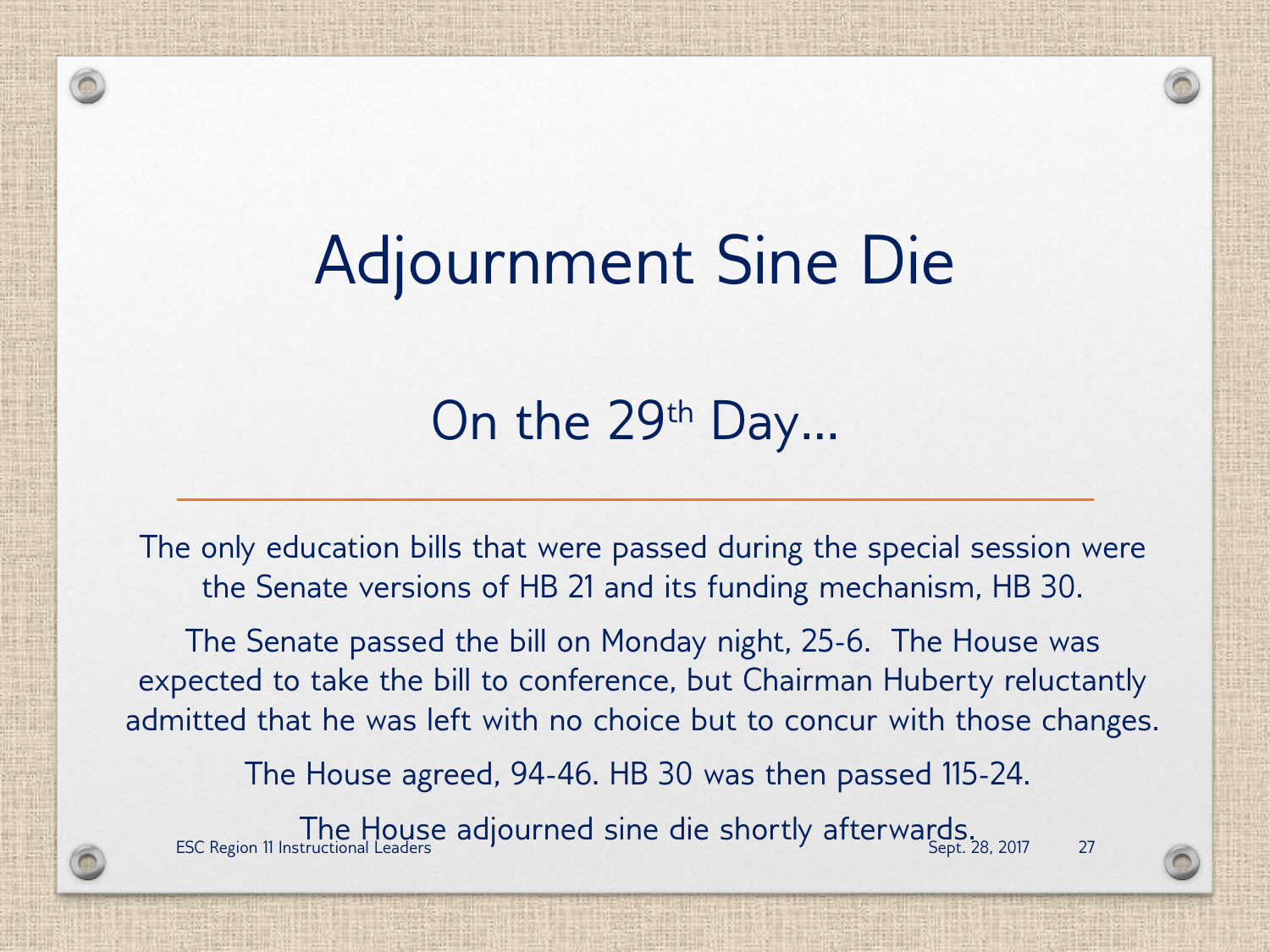

# Adjournment Sine Die On the 29th Day…
The only education bills that were passed during the special session were the Senate versions of HB 21 and its funding mechanism, HB 30.
The Senate passed the bill on Monday night, 25-6.  The House was expected to take the bill to conference, but Chairman Huberty reluctantly admitted that he was left with no choice but to concur with those changes.
The House agreed, 94-46. HB 30 was then passed 115-24.
The House adjourned sine die shortly afterwards.

ESC Region 11 Instructional Leaders
Sept. 28, 2017
27